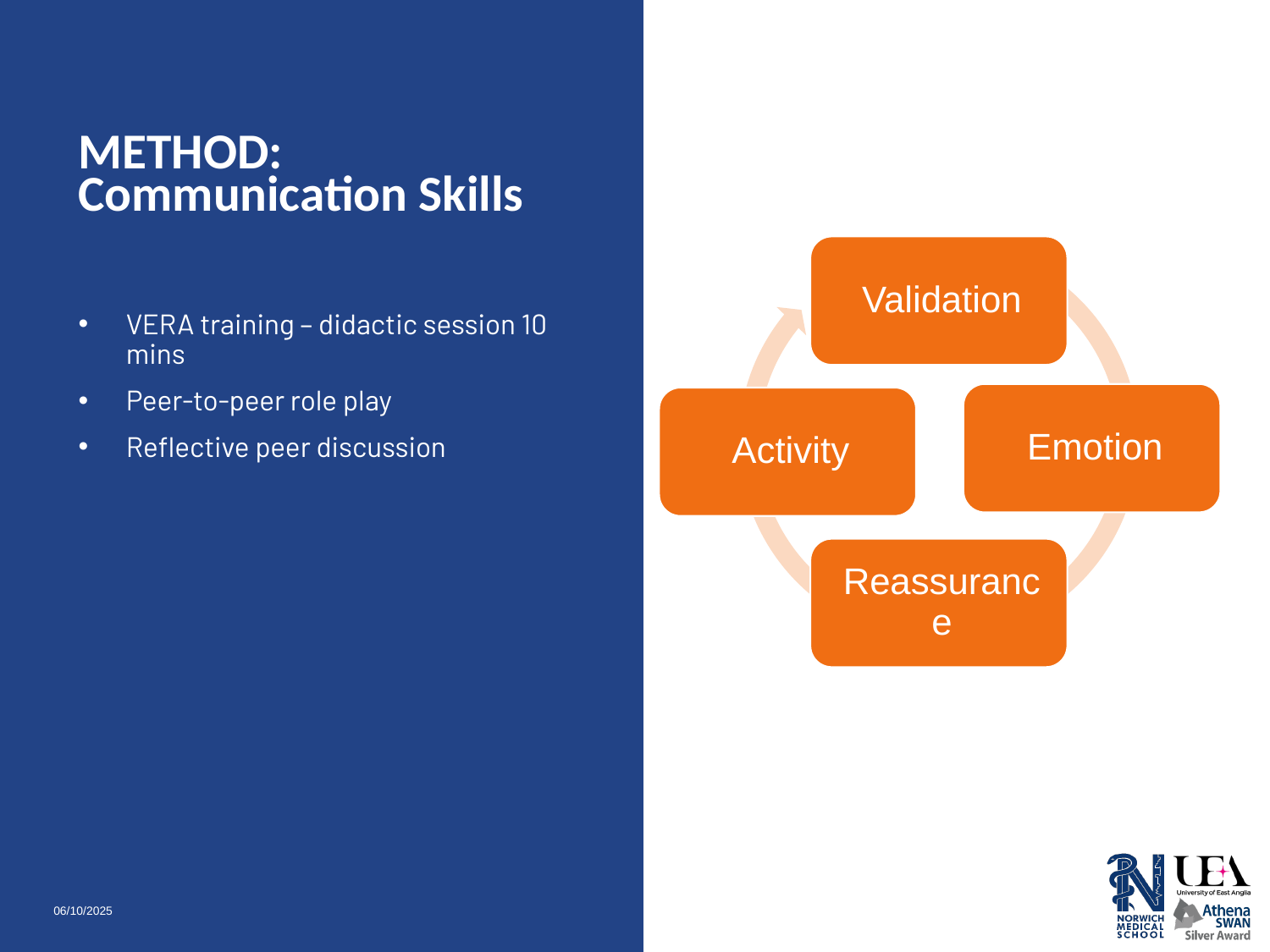

# METHOD: Communication Skills
Validation
Emotion
Reassurance
Activity
VERA training – didactic session 10 mins
Peer-to-peer role play
Reflective peer discussion

06/10/2025